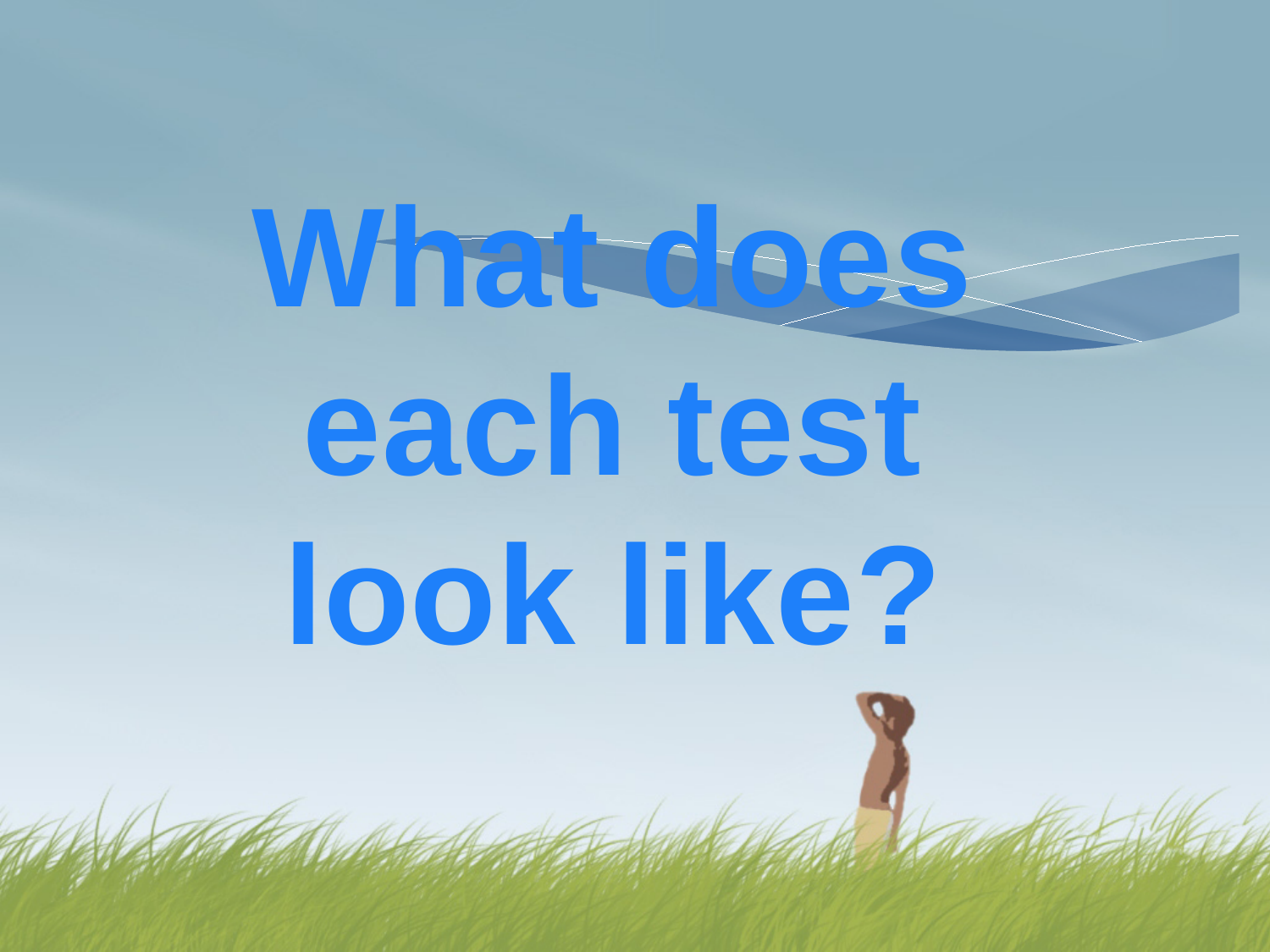

# What does each test look like?